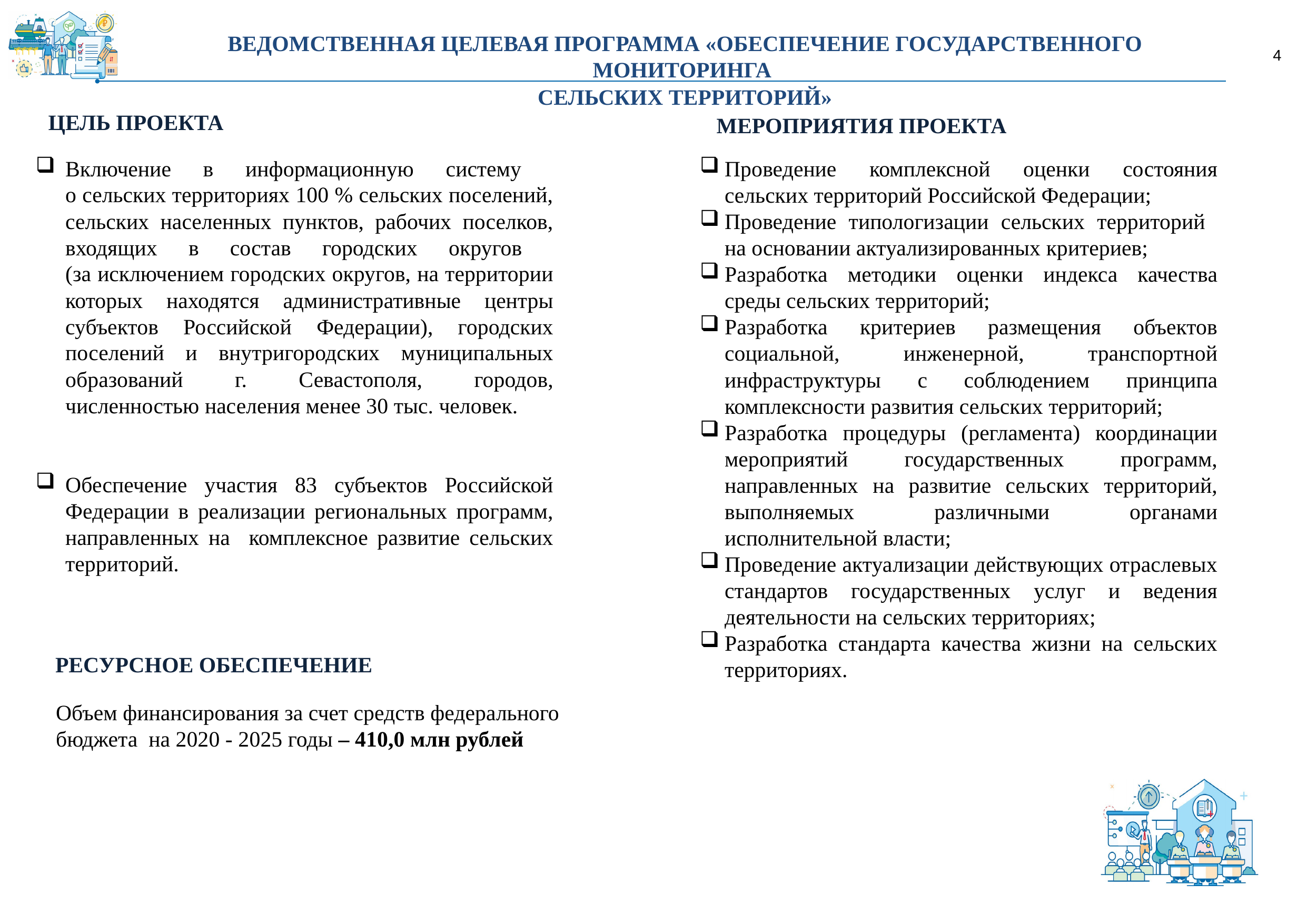

ВЕДОМСТВЕННАЯ ЦЕЛЕВАЯ ПРОГРАММА «ОБЕСПЕЧЕНИЕ ГОСУДАРСТВЕННОГО МОНИТОРИНГА
СЕЛЬСКИХ ТЕРРИТОРИЙ»
4

ЦЕЛЬ ПРОЕКТА
МЕРОПРИЯТИЯ ПРОЕКТА
Включение в информационную систему
о сельских территориях 100 % сельских поселений, сельских населенных пунктов, рабочих поселков, входящих в состав городских округов
(за исключением городских округов, на территории которых находятся административные центры субъектов Российской Федерации), городских поселений и внутригородских муниципальных образований г. Севастополя, городов, численностью населения менее 30 тыс. человек.

Обеспечение участия 83 субъектов Российской Федерации в реализации региональных программ, направленных на  комплексное развитие сельских территорий.
Проведение комплексной оценки состояния сельских территорий Российской Федерации;
Проведение типологизации сельских территорий
на основании актуализированных критериев;
Разработка методики оценки индекса качества среды сельских территорий;
Разработка критериев размещения объектов социальной, инженерной, транспортной инфраструктуры с соблюдением принципа комплексности развития сельских территорий;
Разработка процедуры (регламента) координации мероприятий государственных программ, направленных на развитие сельских территорий, выполняемых различными органами исполнительной власти;
Проведение актуализации действующих отраслевых стандартов государственных услуг и ведения деятельности на сельских территориях;
Разработка стандарта качества жизни на сельских территориях.
РЕСУРСНОЕ ОБЕСПЕЧЕНИЕ
Объем финансирования за счет средств федерального бюджета  на 2020 - 2025 годы – 410,0 млн рублей